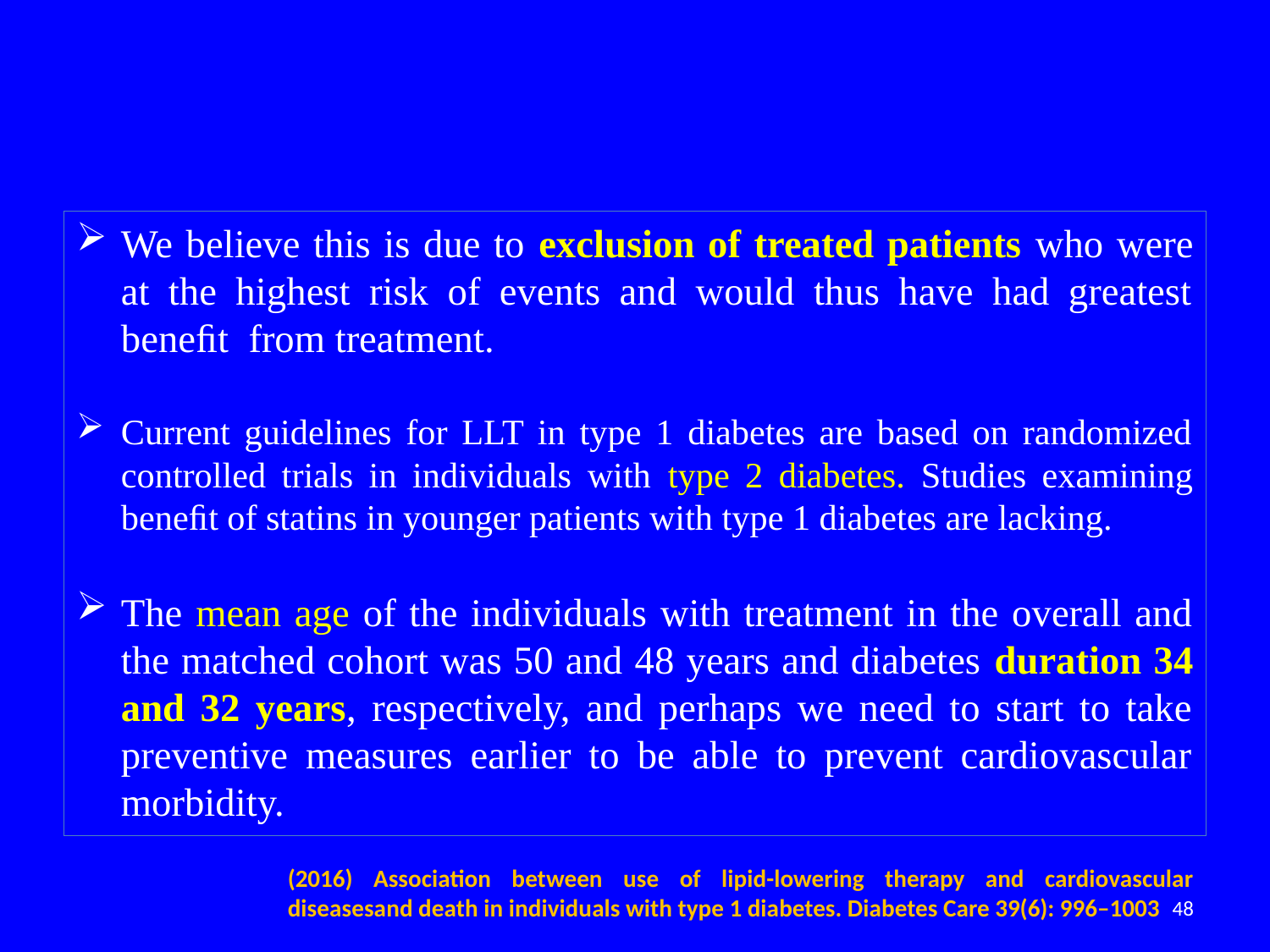

#
We believe this is due to exclusion of treated patients who were at the highest risk of events and would thus have had greatest beneﬁt  from treatment.

Current guidelines for LLT in type 1 diabetes are based on randomized controlled trials in individuals with type 2 diabetes. Studies examining beneﬁt of statins in younger patients with type 1 diabetes are lacking.

The mean age of the individuals with treatment in the overall and the matched cohort was 50 and 48 years and diabetes duration 34 and 32 years, respectively, and perhaps we need to start to take preventive measures earlier to be able to prevent cardiovascular morbidity.
(2016) Association between use of lipid-lowering therapy and cardiovascular diseasesand death in individuals with type 1 diabetes. Diabetes Care 39(6): 996–1003

48